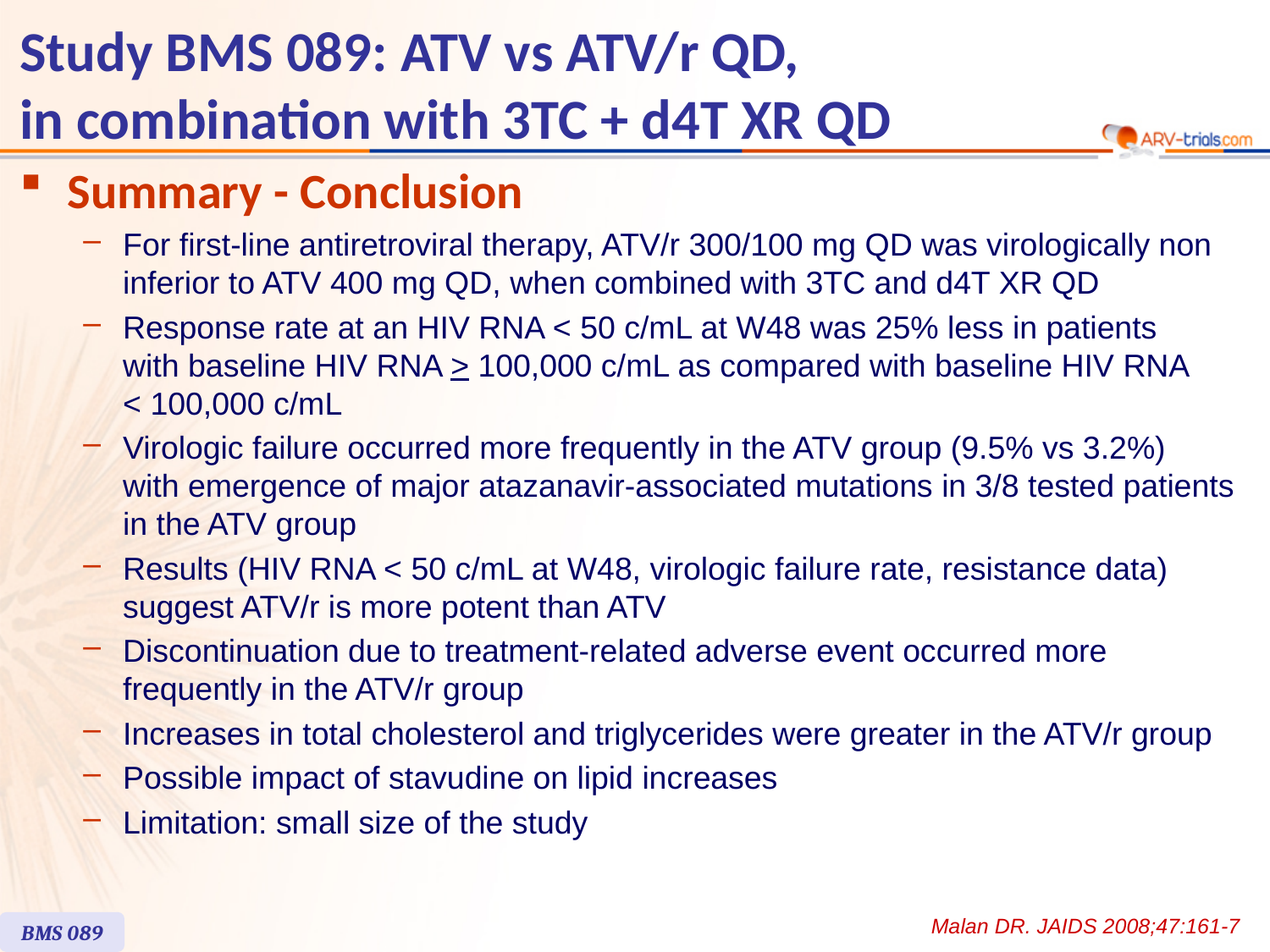

Study BMS 089: ATV vs ATV/r QD,
in combination with 3TC + d4T XR QD
Summary - Conclusion
For first-line antiretroviral therapy, ATV/r 300/100 mg QD was virologically non inferior to ATV 400 mg QD, when combined with 3TC and d4T XR QD
Response rate at an HIV RNA < 50 c/mL at W48 was 25% less in patients
with baseline HIV RNA > 100,000 c/mL as compared with baseline HIV RNA
< 100,000 c/mL
Virologic failure occurred more frequently in the ATV group (9.5% vs 3.2%)
with emergence of major atazanavir-associated mutations in 3/8 tested patients in the ATV group
Results (HIV RNA < 50 c/mL at W48, virologic failure rate, resistance data) suggest ATV/r is more potent than ATV
Discontinuation due to treatment-related adverse event occurred more frequently in the ATV/r group
Increases in total cholesterol and triglycerides were greater in the ATV/r group
Possible impact of stavudine on lipid increases
Limitation: small size of the study
Malan DR. JAIDS 2008;47:161-7

BMS 089